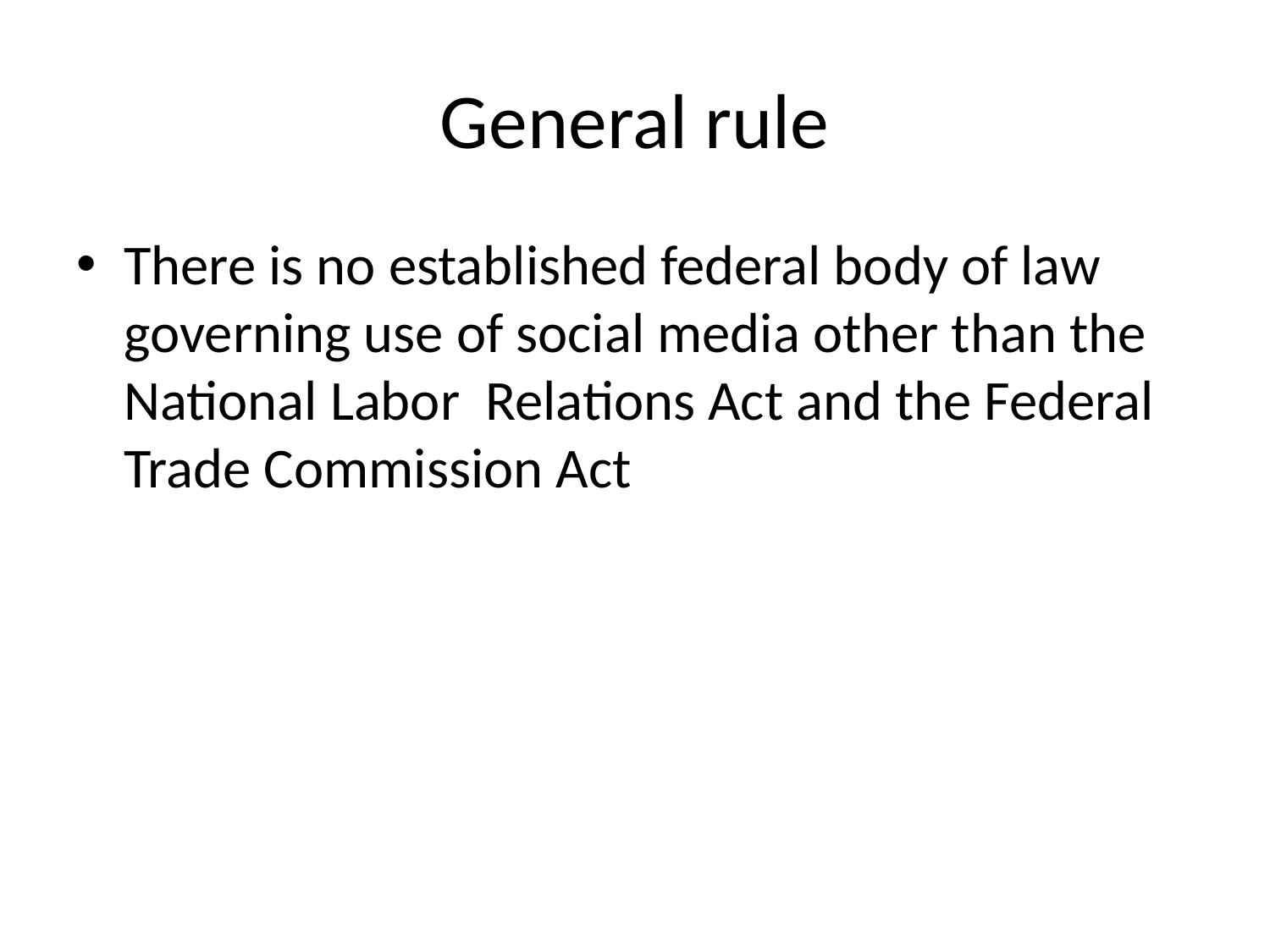

# General rule
There is no established federal body of law governing use of social media other than the National Labor  Relations Act and the Federal Trade Commission Act